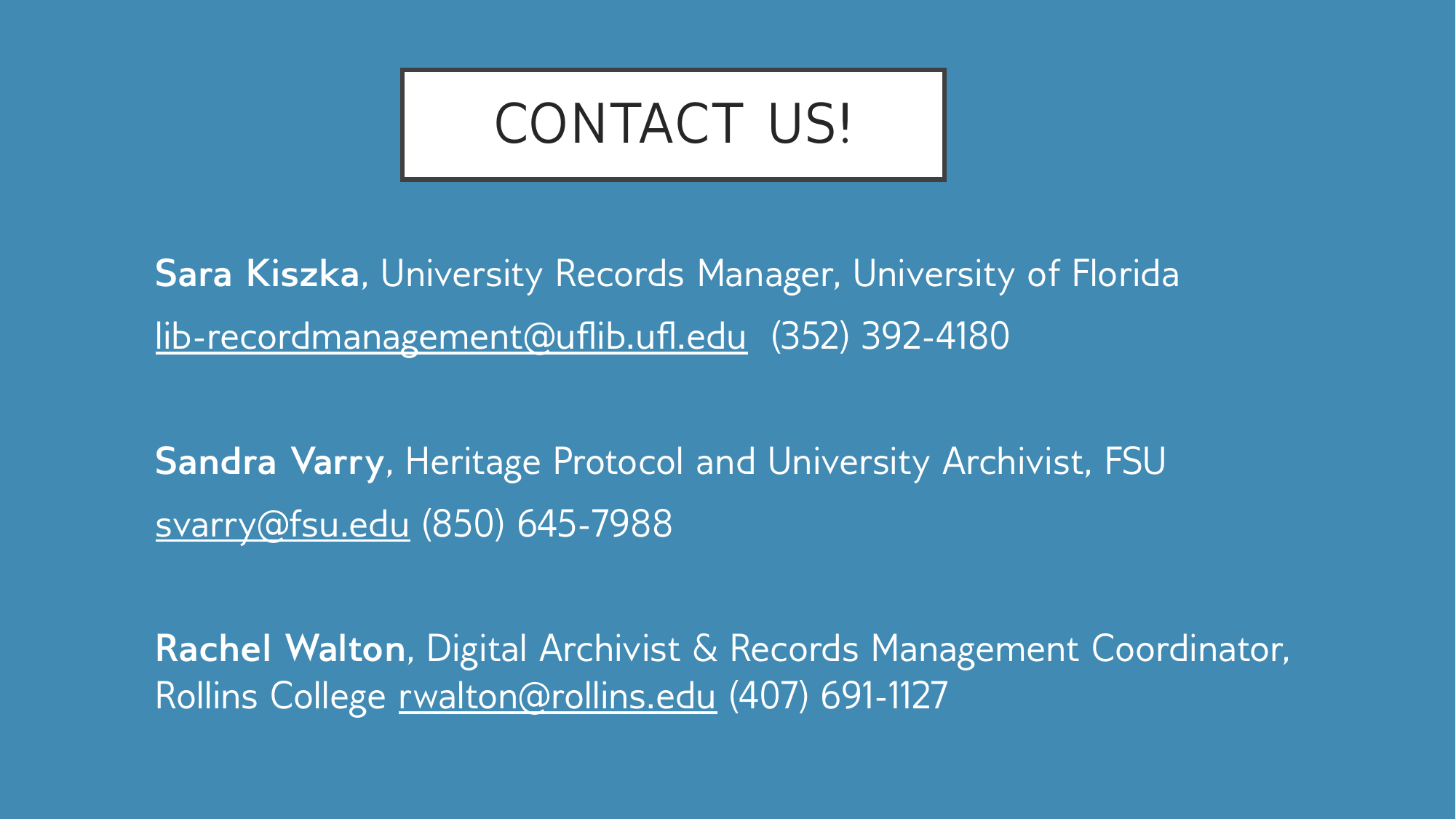

# Contact US!

Sara Kiszka, University Records Manager, University of Florida
lib-recordmanagement@uflib.ufl.edu  (352) 392-4180

Sandra Varry, Heritage Protocol and University Archivist, FSU
svarry@fsu.edu (850) 645-7988

Rachel Walton, Digital Archivist & Records Management Coordinator, Rollins College rwalton@rollins.edu (407) 691-1127